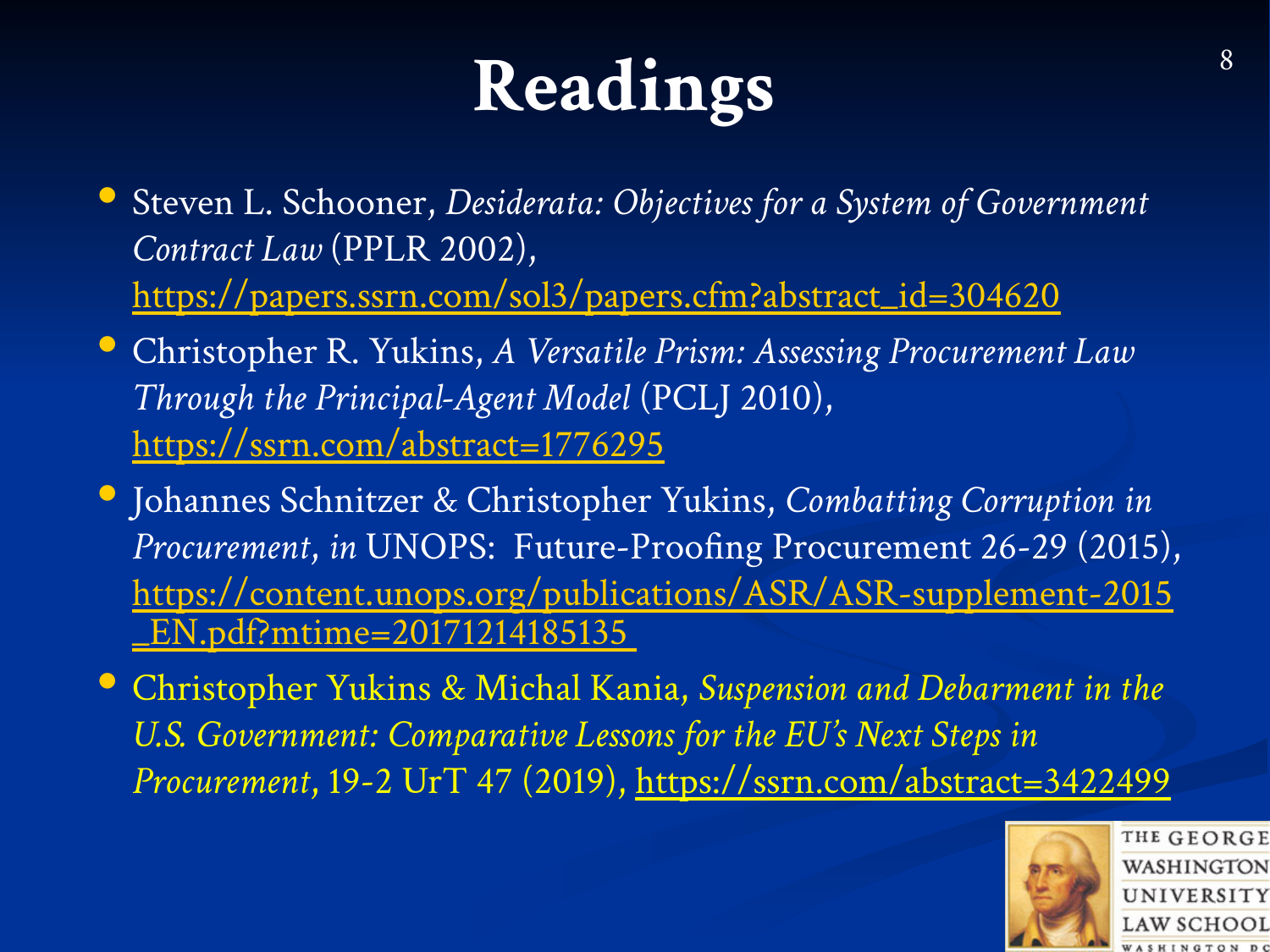

# Readings
Steven L. Schooner, Desiderata: Objectives for a System of Government Contract Law (PPLR 2002), https://papers.ssrn.com/sol3/papers.cfm?abstract_id=304620
Christopher R. Yukins, A Versatile Prism: Assessing Procurement Law Through the Principal-Agent Model (PCLJ 2010), https://ssrn.com/abstract=1776295
Johannes Schnitzer & Christopher Yukins, Combatting Corruption in Procurement, in UNOPS:  Future-Proofing Procurement 26-29 (2015), https://content.unops.org/publications/ASR/ASR-supplement-2015_EN.pdf?mtime=20171214185135
Christopher Yukins & Michal Kania, Suspension and Debarment in the U.S. Government: Comparative Lessons for the EU’s Next Steps in Procurement, 19-2 UrT 47 (2019), https://ssrn.com/abstract=3422499